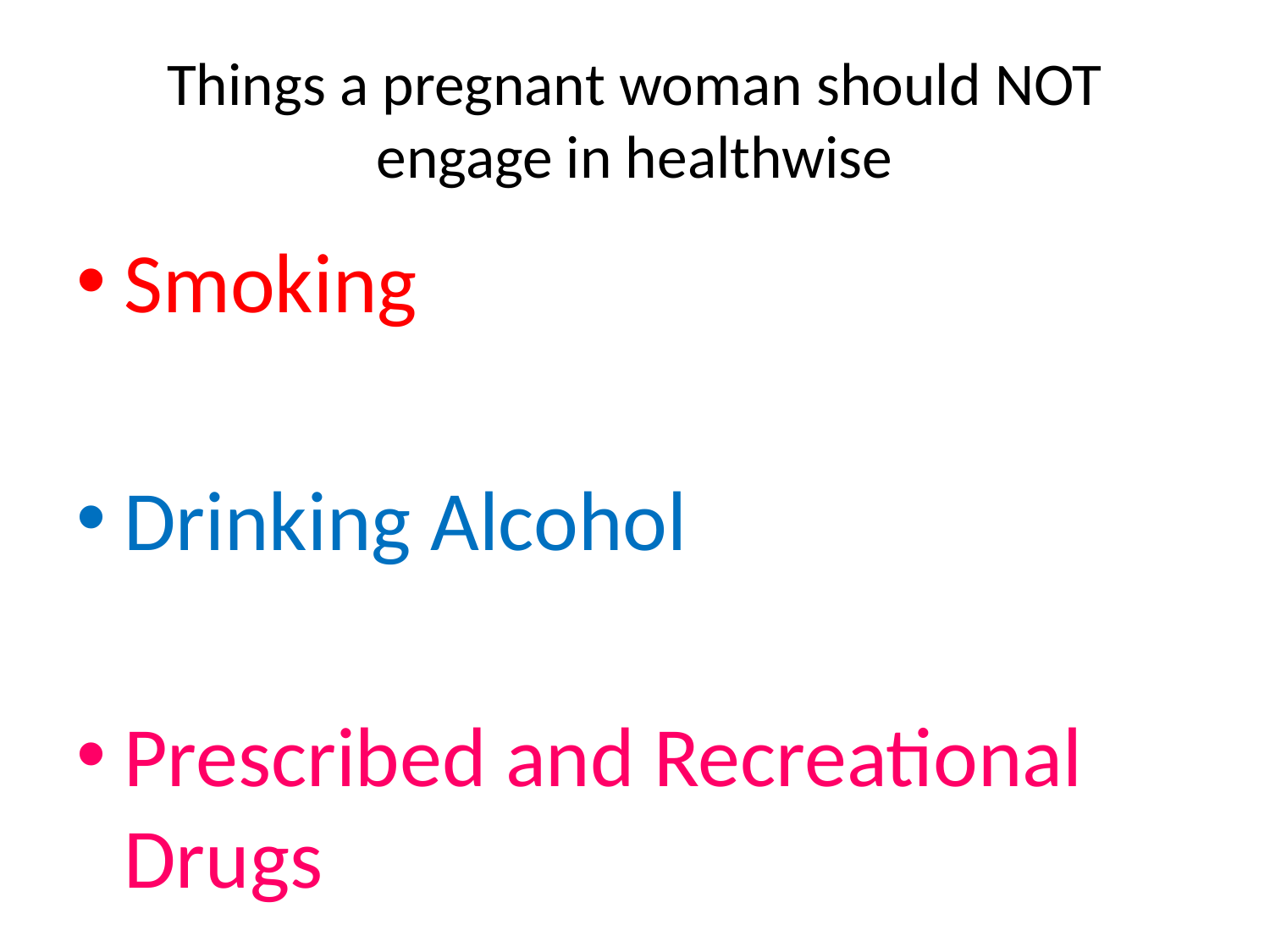

# Things a pregnant woman should NOT engage in healthwise
Smoking

Drinking Alcohol

Prescribed and Recreational Drugs